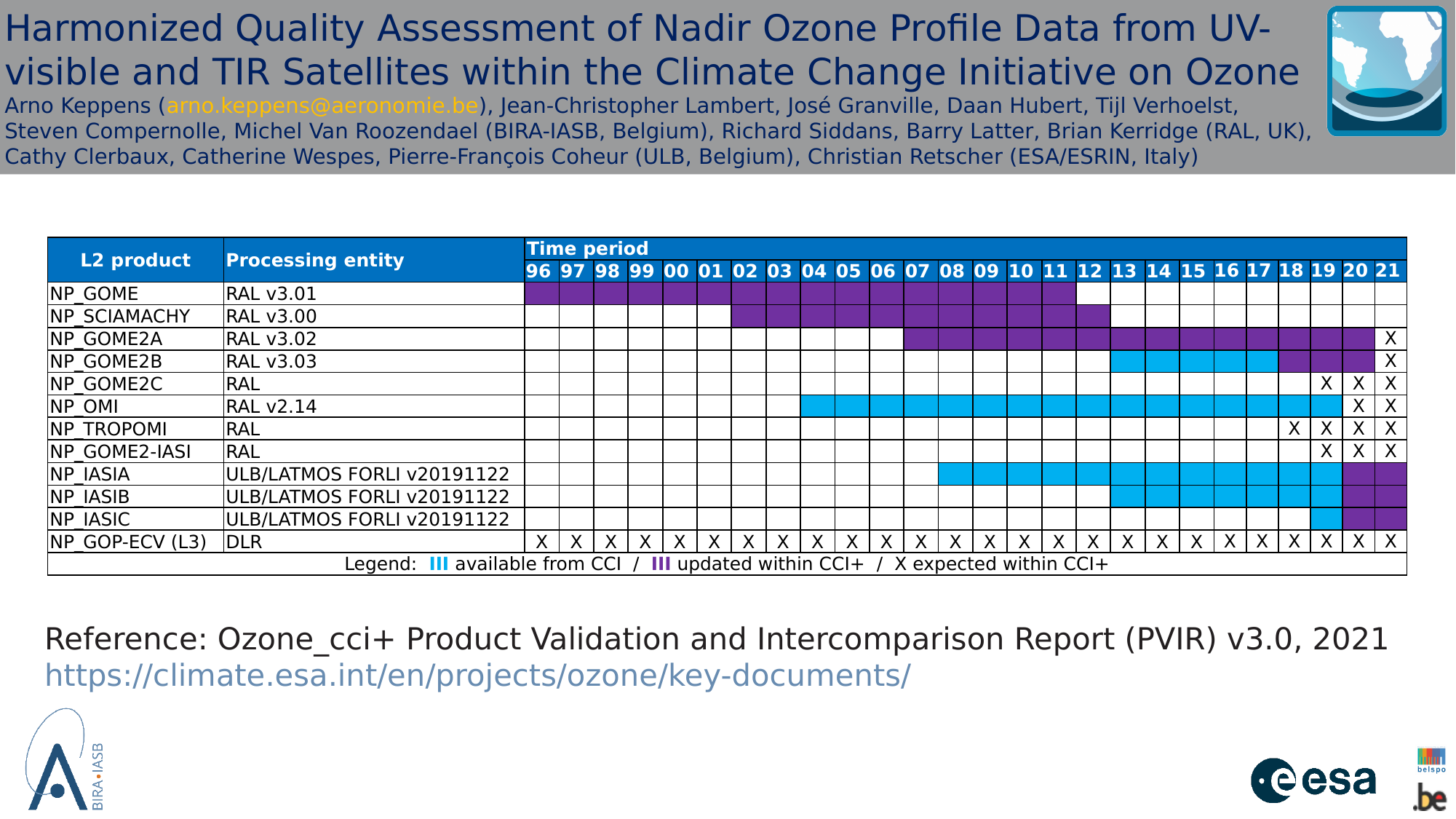

Harmonized Quality Assessment of Nadir Ozone Profile Data from UV-visible and TIR Satellites within the Climate Change Initiative on Ozone
Arno Keppens (arno.keppens@aeronomie.be), Jean-Christopher Lambert, José Granville, Daan Hubert, Tijl Verhoelst,
Steven Compernolle, Michel Van Roozendael (BIRA-IASB, Belgium), Richard Siddans, Barry Latter, Brian Kerridge (RAL, UK), Cathy Clerbaux, Catherine Wespes, Pierre-François Coheur (ULB, Belgium), Christian Retscher (ESA/ESRIN, Italy)
| L2 product | Processing entity | Time period |  |  |  |  |  |  |  |  |  |  |  |  |  |  |  |  |  |  |  |  |  |  |  |  |  |
| --- | --- | --- | --- | --- | --- | --- | --- | --- | --- | --- | --- | --- | --- | --- | --- | --- | --- | --- | --- | --- | --- | --- | --- | --- | --- | --- | --- |
|  |  | 96 | 97 | 98 | 99 | 00 | 01 | 02 | 03 | 04 | 05 | 06 | 07 | 08 | 09 | 10 | 11 | 12 | 13 | 14 | 15 | 16 | 17 | 18 | 19 | 20 | 21 |
| NP\_GOME | RAL v3.01 |  |  |  |  |  |  |  |  |  |  |  |  |  |  |  |  |  |  |  |  |  |  |  |  |  |  |
| NP\_SCIAMACHY | RAL v3.00 |  |  |  |  |  |  |  |  |  |  |  |  |  |  |  |  |  |  |  |  |  |  |  |  |  |  |
| NP\_GOME2A | RAL v3.02 |  |  |  |  |  |  |  |  |  |  |  |  |  |  |  |  |  |  |  |  |  |  |  |  |  | X |
| NP\_GOME2B | RAL v3.03 |  |  |  |  |  |  |  |  |  |  |  |  |  |  |  |  |  |  |  |  |  |  |  |  |  | X |
| NP\_GOME2C | RAL |  |  |  |  |  |  |  |  |  |  |  |  |  |  |  |  |  |  |  |  |  |  |  | X | X | X |
| NP\_OMI | RAL v2.14 |  |  |  |  |  |  |  |  |  |  |  |  |  |  |  |  |  |  |  |  |  |  |  |  | X | X |
| NP\_TROPOMI | RAL |  |  |  |  |  |  |  |  |  |  |  |  |  |  |  |  |  |  |  |  |  |  | X | X | X | X |
| NP\_GOME2-IASI | RAL |  |  |  |  |  |  |  |  |  |  |  |  |  |  |  |  |  |  |  |  |  |  |  | X | X | X |
| NP\_IASIA | ULB/LATMOS FORLI v20191122 |  |  |  |  |  |  |  |  |  |  |  |  |  |  |  |  |  |  |  |  |  |  |  |  |  |  |
| NP\_IASIB | ULB/LATMOS FORLI v20191122 |  |  |  |  |  |  |  |  |  |  |  |  |  |  |  |  |  |  |  |  |  |  |  |  |  |  |
| NP\_IASIC | ULB/LATMOS FORLI v20191122 |  |  |  |  |  |  |  |  |  |  |  |  |  |  |  |  |  |  |  |  |  |  |  |  |  |  |
| NP\_GOP-ECV (L3) | DLR | X | X | X | X | X | X | X | X | X | X | X | X | X | X | X | X | X | X | X | X | X | X | X | X | X | X |
| Legend: III available from CCI / III updated within CCI+ / X expected within CCI+ |  |  |  |  |  |  |  |  |  |  |  |  |  |  |  |  |  |  |  |  |  |  |  |  |  |  |  |
Reference: Ozone_cci+ Product Validation and Intercomparison Report (PVIR) v3.0, 2021
https://climate.esa.int/en/projects/ozone/key-documents/